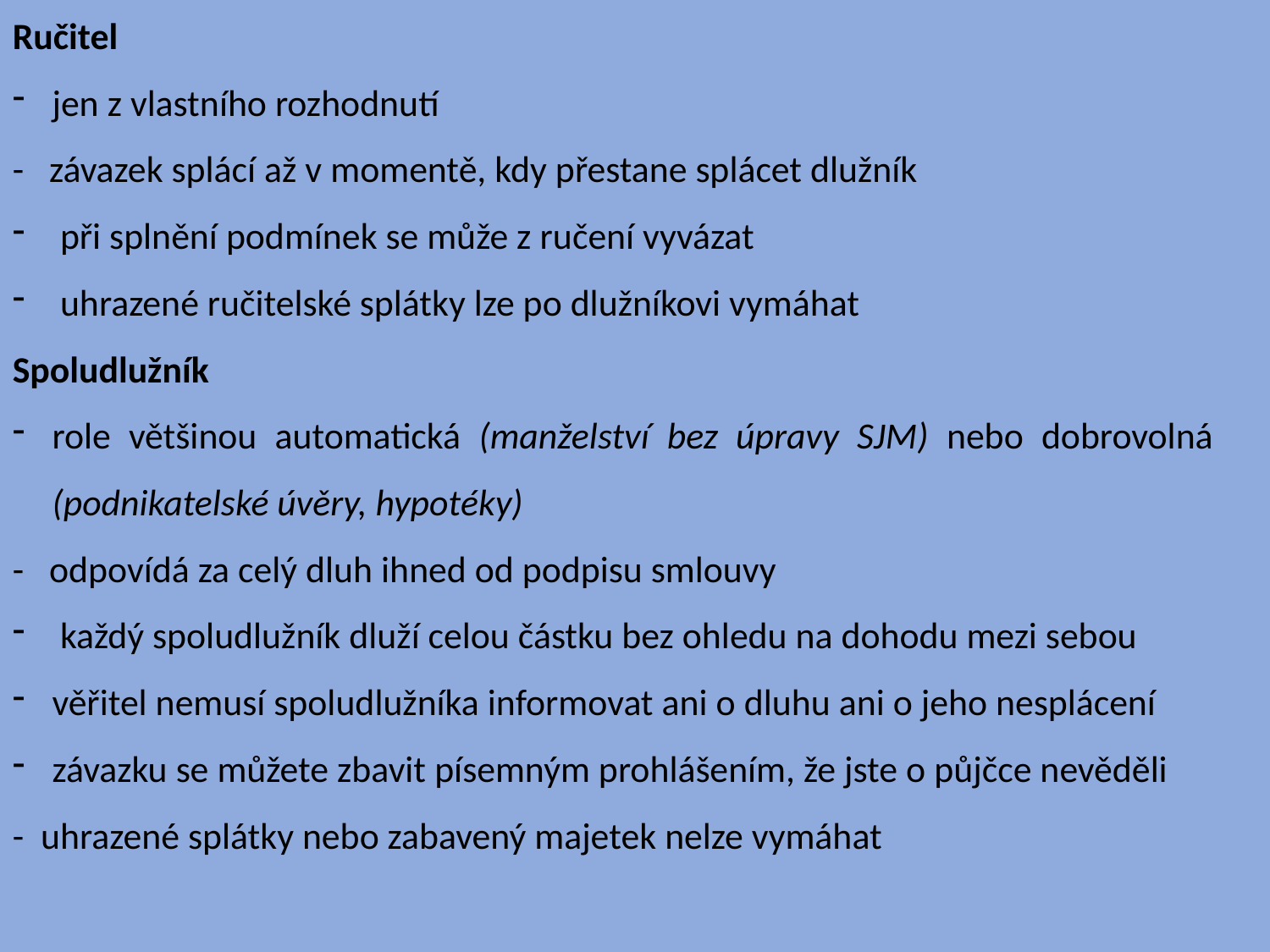

Ručitel
jen z vlastního rozhodnutí
-   závazek splácí až v momentě, kdy přestane splácet dlužník
při splnění podmínek se může z ručení vyvázat
uhrazené ručitelské splátky lze po dlužníkovi vymáhat
Spoludlužník
role většinou automatická (manželství bez úpravy SJM) nebo dobrovolná (podnikatelské úvěry, hypotéky)
-   odpovídá za celý dluh ihned od podpisu smlouvy
každý spoludlužník dluží celou částku bez ohledu na dohodu mezi sebou
věřitel nemusí spoludlužníka informovat ani o dluhu ani o jeho nesplácení
závazku se můžete zbavit písemným prohlášením, že jste o půjčce nevěděli
-  uhrazené splátky nebo zabavený majetek nelze vymáhat